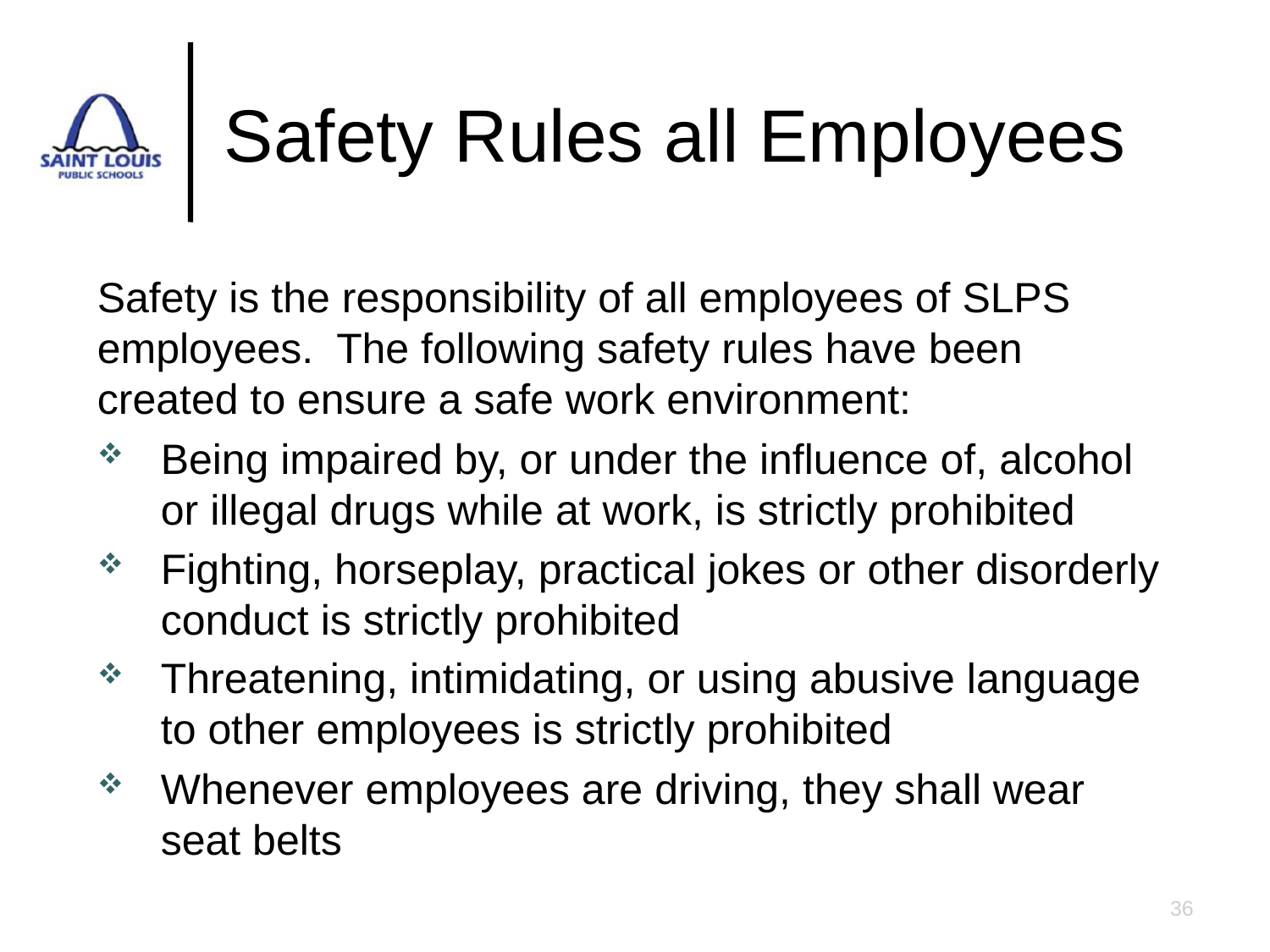

# Safety Rules all Employees
Safety is the responsibility of all employees of SLPS employees.  The following safety rules have been created to ensure a safe work environment:
Being impaired by, or under the influence of, alcohol or illegal drugs while at work, is strictly prohibited
Fighting, horseplay, practical jokes or other disorderly conduct is strictly prohibited
Threatening, intimidating, or using abusive language to other employees is strictly prohibited
Whenever employees are driving, they shall wear seat belts

36